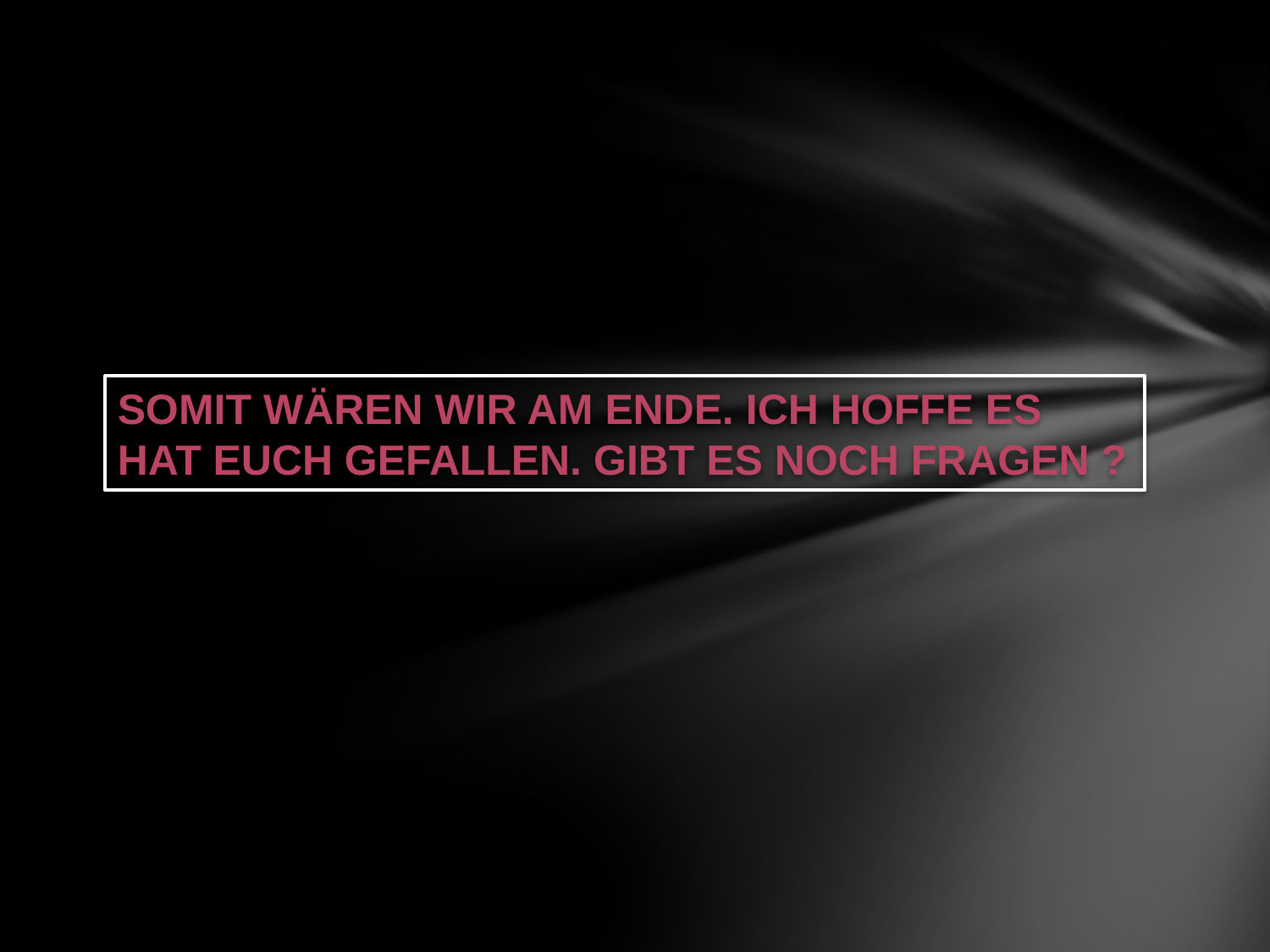

Somit wären wir am Ende. Ich hoffe es hat euch gefallen. Gibt es noch Fragen ?